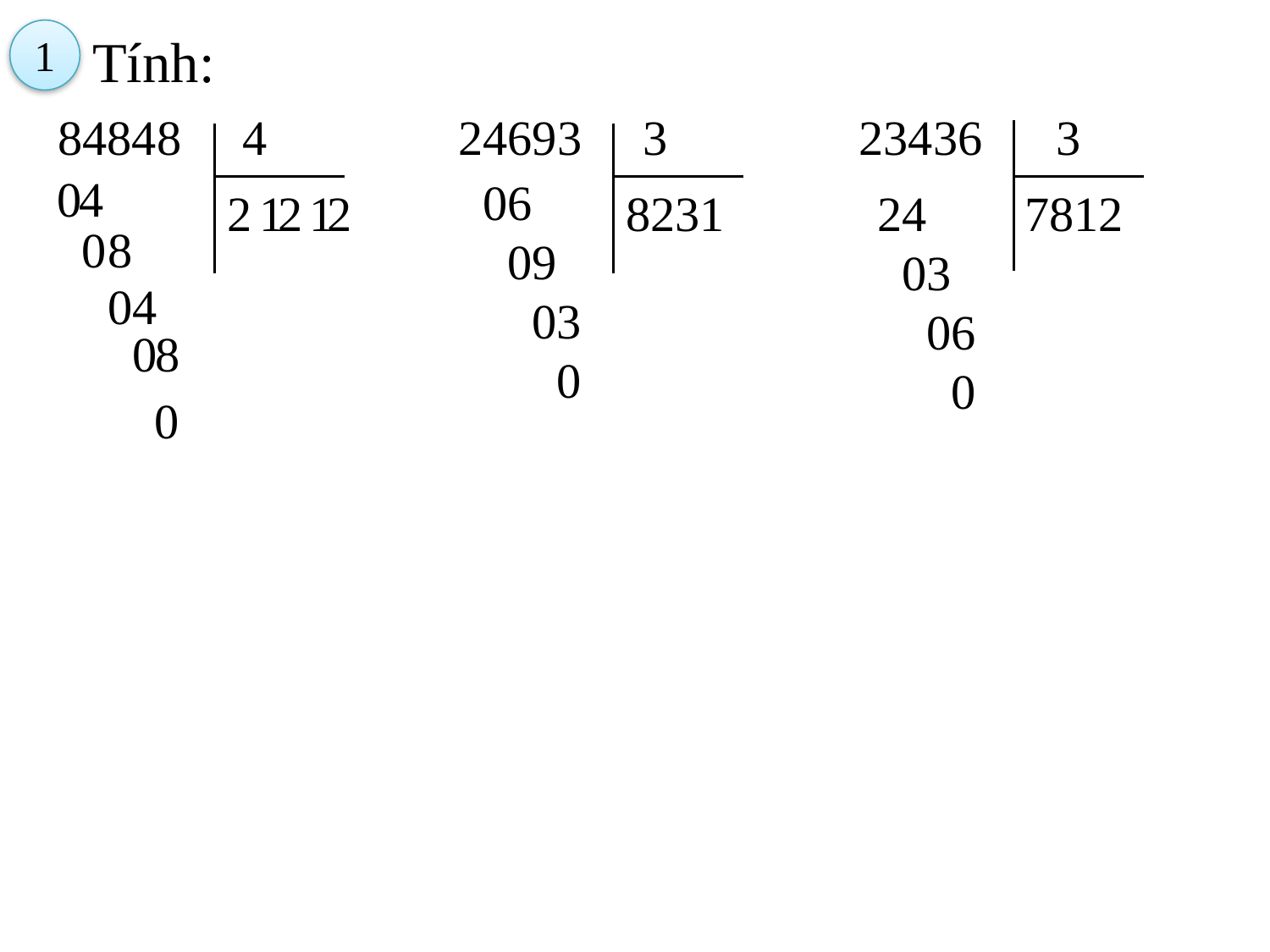

1
Tính:
| 84848 4 | 24693 3 | 23436 3 |
| --- | --- | --- |
0
4
06
  09
    03
      0
2
2
2
1
1
8231
24
  03
    06
      0
7812
0
8
0
4
0
8
0